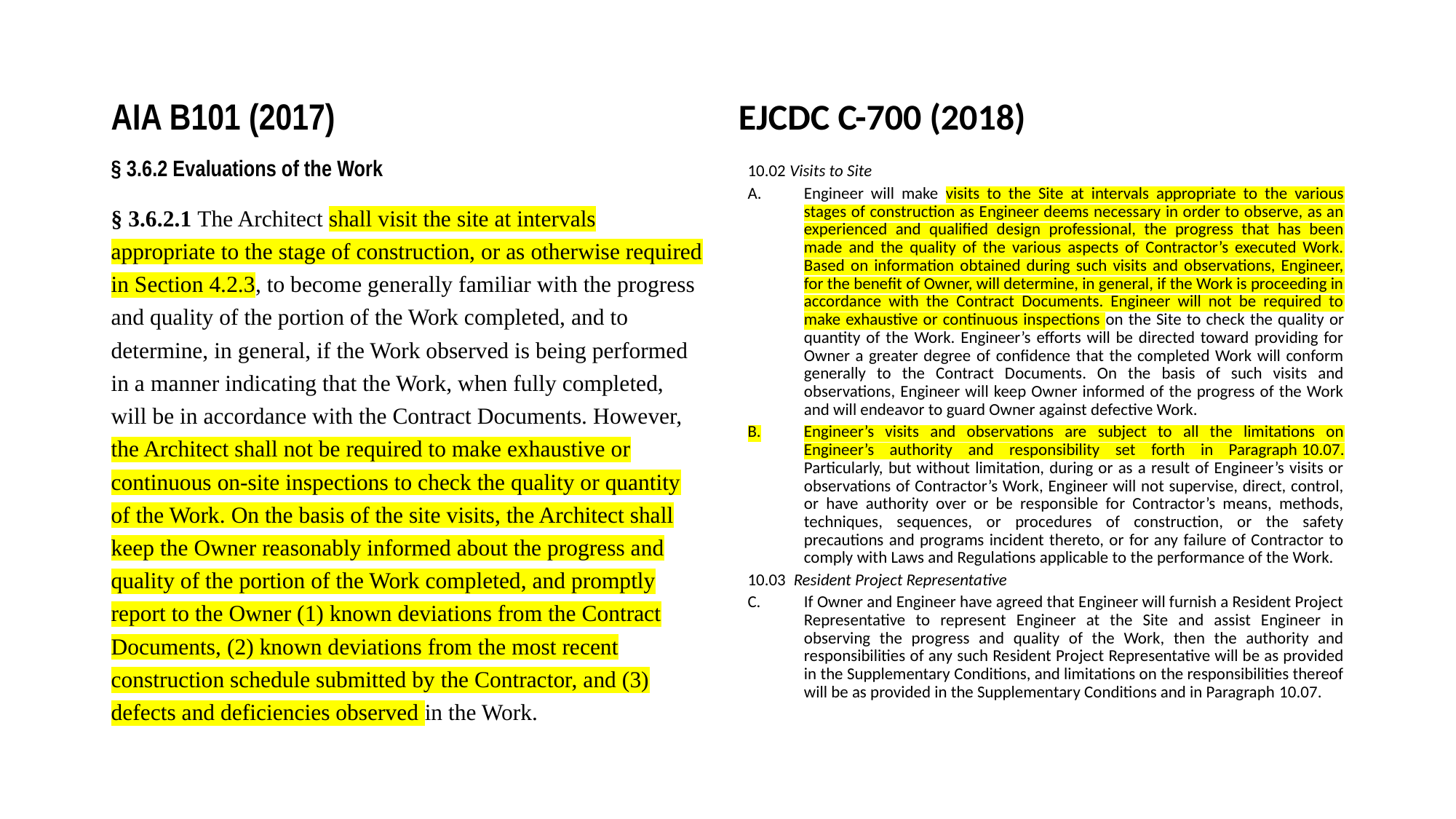

AIA B101 (2017)
EJCDC C-700 (2018)
§ 3.6.2 Evaluations of the Work

§ 3.6.2.1 The Architect shall visit the site at intervals appropriate to the stage of construction, or as otherwise required in Section 4.2.3, to become generally familiar with the progress and quality of the portion of the Work completed, and to determine, in general, if the Work observed is being performed in a manner indicating that the Work, when fully completed, will be in accordance with the Contract Documents. However, the Architect shall not be required to make exhaustive or continuous on-site inspections to check the quality or quantity of the Work. On the basis of the site visits, the Architect shall keep the Owner reasonably informed about the progress and quality of the portion of the Work completed, and promptly report to the Owner (1) known deviations from the Contract Documents, (2) known deviations from the most recent construction schedule submitted by the Contractor, and (3) defects and deficiencies observed in the Work.

10.02 Visits to Site
Engineer will make visits to the Site at intervals appropriate to the various stages of construction as Engineer deems necessary in order to observe, as an experienced and qualified design professional, the progress that has been made and the quality of the various aspects of Contractor’s executed Work. Based on information obtained during such visits and observations, Engineer, for the benefit of Owner, will determine, in general, if the Work is proceeding in accordance with the Contract Documents. Engineer will not be required to make exhaustive or continuous inspections on the Site to check the quality or quantity of the Work. Engineer’s efforts will be directed toward providing for Owner a greater degree of confidence that the completed Work will conform generally to the Contract Documents. On the basis of such visits and observations, Engineer will keep Owner informed of the progress of the Work and will endeavor to guard Owner against defective Work.
Engineer’s visits and observations are subject to all the limitations on Engineer’s authority and responsibility set forth in Paragraph 10.07. Particularly, but without limitation, during or as a result of Engineer’s visits or observations of Contractor’s Work, Engineer will not supervise, direct, control, or have authority over or be responsible for Contractor’s means, methods, techniques, sequences, or procedures of construction, or the safety precautions and programs incident thereto, or for any failure of Contractor to comply with Laws and Regulations applicable to the performance of the Work.
10.03  Resident Project Representative
If Owner and Engineer have agreed that Engineer will furnish a Resident Project Representative to represent Engineer at the Site and assist Engineer in observing the progress and quality of the Work, then the authority and responsibilities of any such Resident Project Representative will be as provided in the Supplementary Conditions, and limitations on the responsibilities thereof will be as provided in the Supplementary Conditions and in Paragraph 10.07.